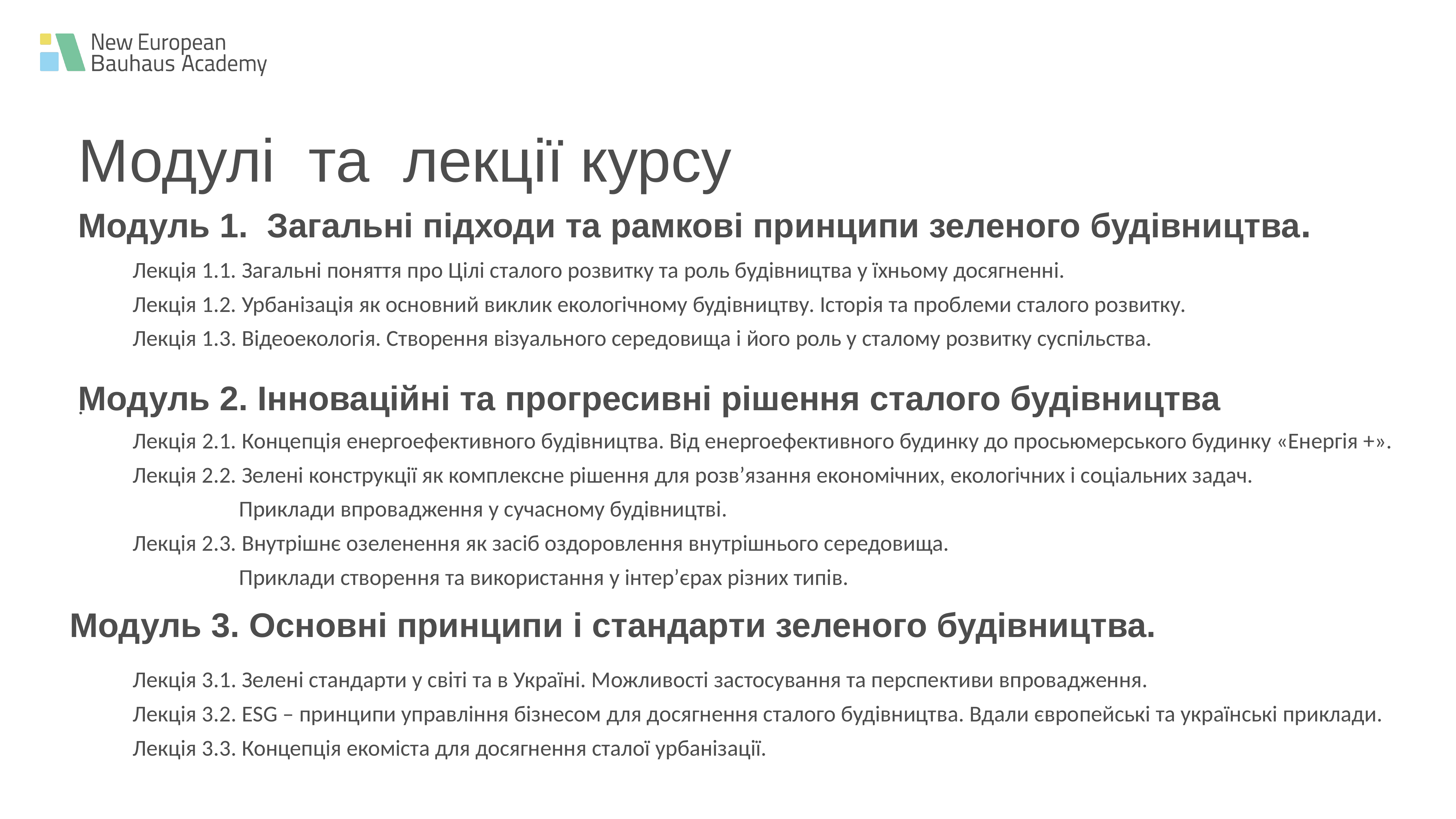

Модулі  та  лекції курсу
# Модуль 1.  Загальні підходи та рамкові принципи зеленого будівництва.
	Лекція 1.1. Загальні поняття про Цілі сталого розвитку та роль будівництва у їхньому досягненні.
	Лекція 1.2. Урбанізація як основний виклик екологічному будівництву. Історія та проблеми сталого розвитку.
	Лекція 1.3. Відеоекологія. Створення візуального середовища і його роль у сталому розвитку суспільства.

.
	Лекція 2.1. Концепція енергоефективного будівництва. Від енергоефективного будинку до просьюмерського будинку «Енергія +».
	Лекція 2.2. Зелені конструкції як комплексне рішення для розв’язання економічних, екологічних і соціальних задач.
                               Приклади впровадження у сучасному будівництві.
	Лекція 2.3. Внутрішнє озеленення як засіб оздоровлення внутрішнього середовища.
                               Приклади створення та використання у інтер’єрах різних типів.

	Лекція 3.1. Зелені стандарти у світі та в Україні. Можливості застосування та перспективи впровадження.
	Лекція 3.2. ESG – принципи управління бізнесом для досягнення сталого будівництва. Вдали європейські та українські приклади.
	Лекція 3.3. Концепція екоміста для досягнення сталої урбанізації.

Модуль 2. Інноваційні та прогресивні рішення сталого будівництва
Модуль 3. Основні принципи і стандарти зеленого будівництва.